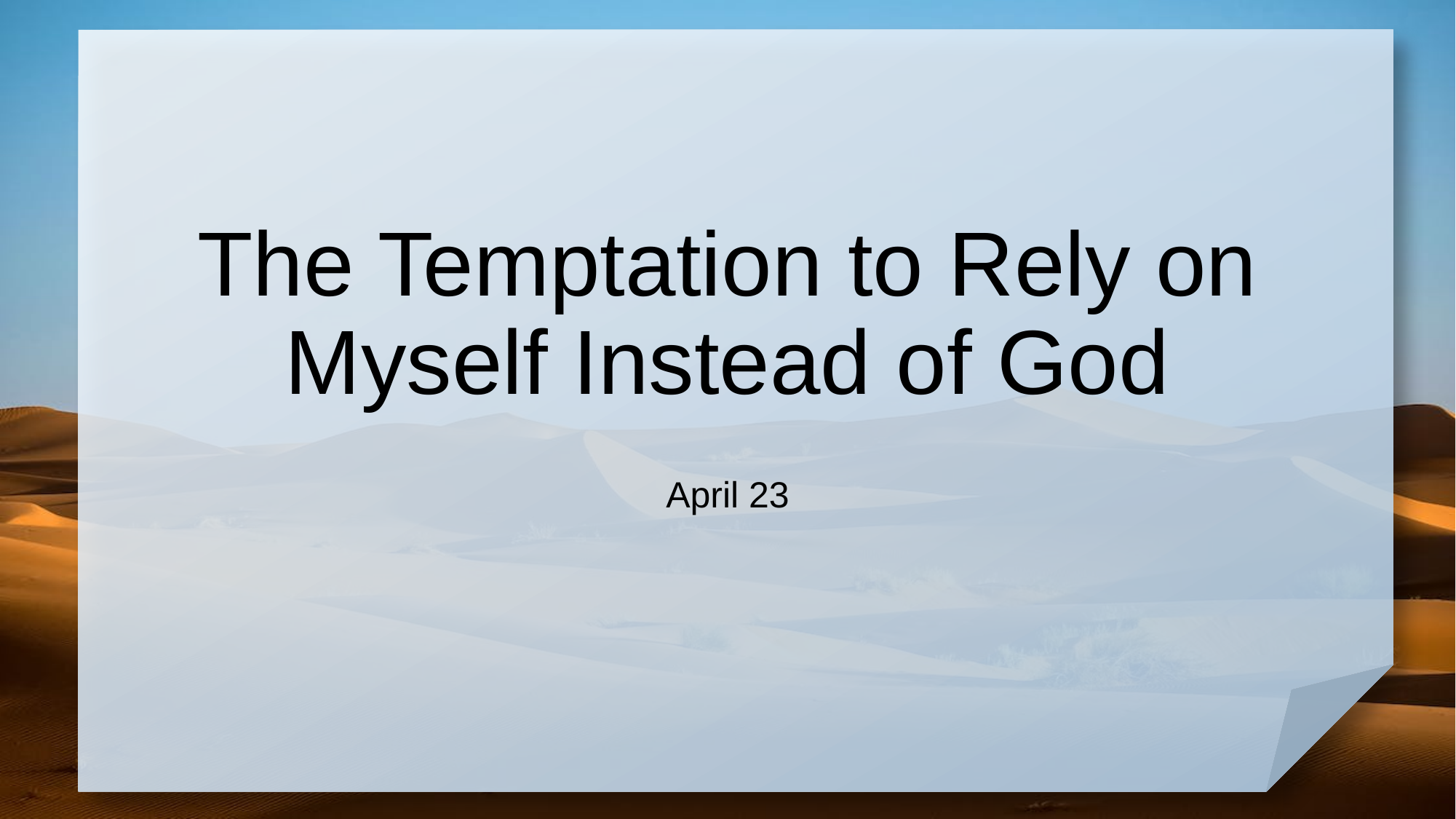

# The Temptation to Rely on Myself Instead of God
April 23